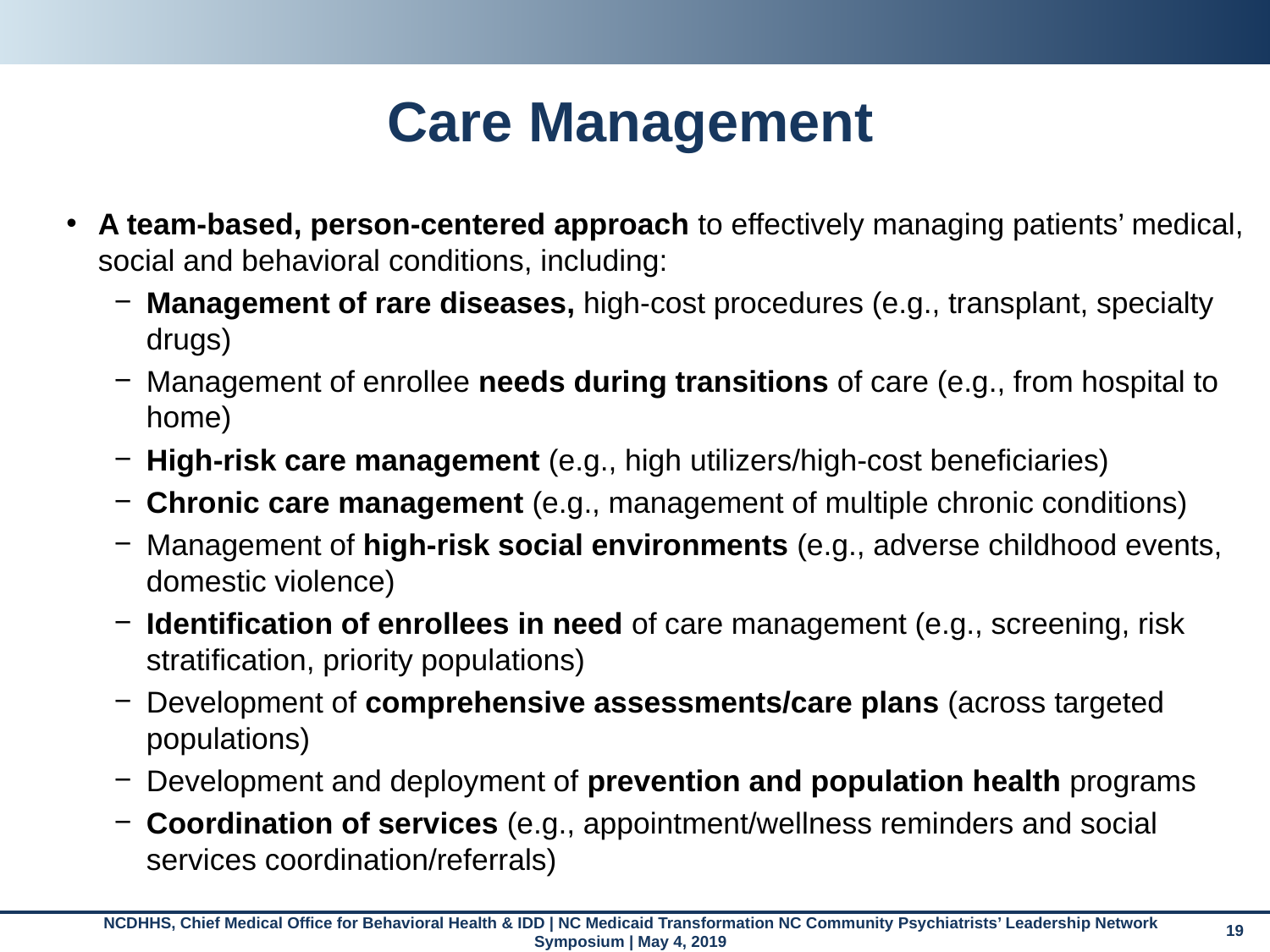

# Care Management
A team-based, person-centered approach to effectively managing patients’ medical, social and behavioral conditions, including:
Management of rare diseases, high-cost procedures (e.g., transplant, specialty drugs)
Management of enrollee needs during transitions of care (e.g., from hospital to home)
High-risk care management (e.g., high utilizers/high-cost beneficiaries)
Chronic care management (e.g., management of multiple chronic conditions)
Management of high-risk social environments (e.g., adverse childhood events, domestic violence)
Identification of enrollees in need of care management (e.g., screening, risk stratification, priority populations)
Development of comprehensive assessments/care plans (across targeted populations)
Development and deployment of prevention and population health programs
Coordination of services (e.g., appointment/wellness reminders and social services coordination/referrals)